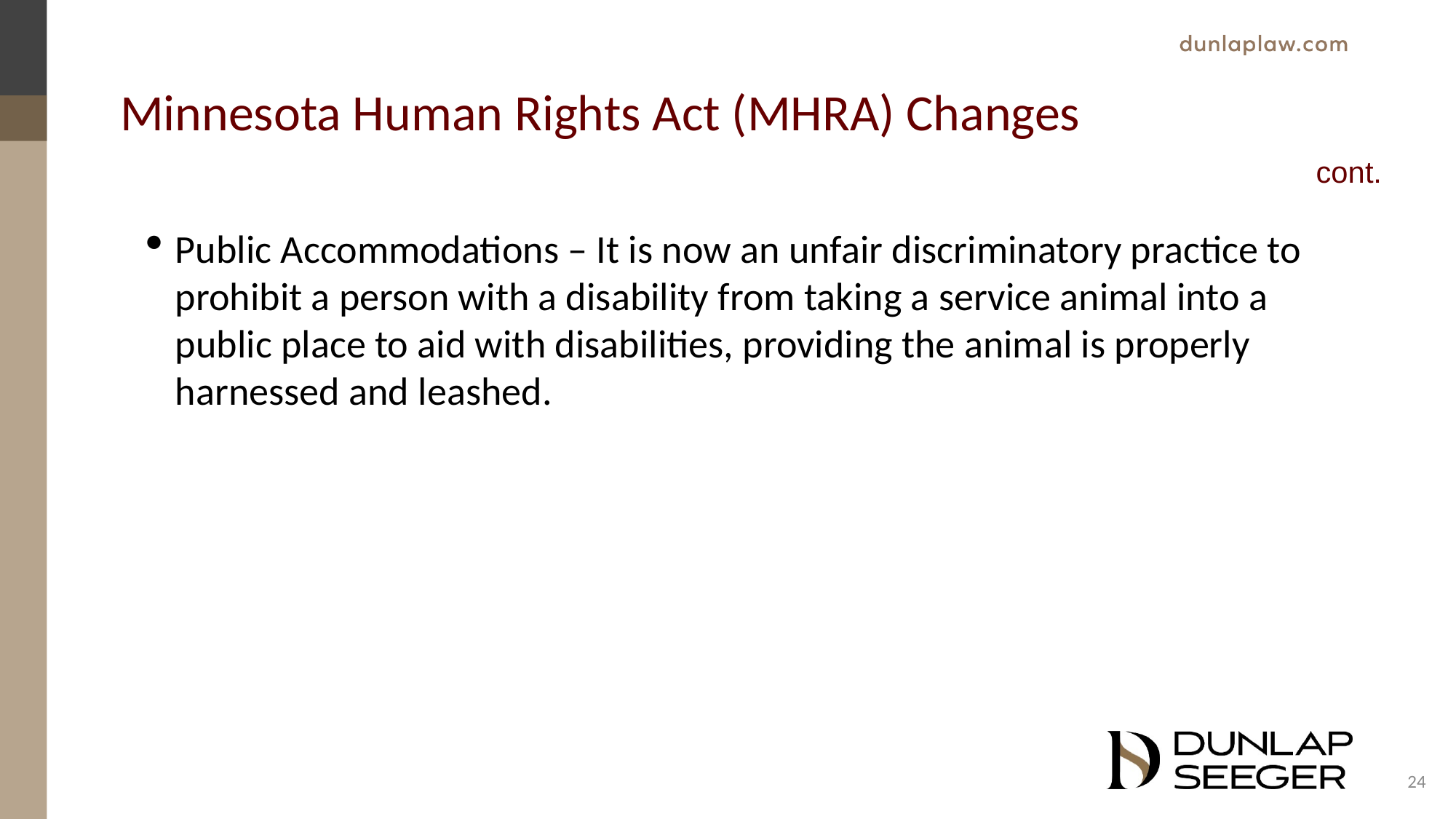

# Minnesota Human Rights Act (MHRA) Changes
Public Accommodations – It is now an unfair discriminatory practice to prohibit a person with a disability from taking a service animal into a public place to aid with disabilities, providing the animal is properly harnessed and leashed.

24